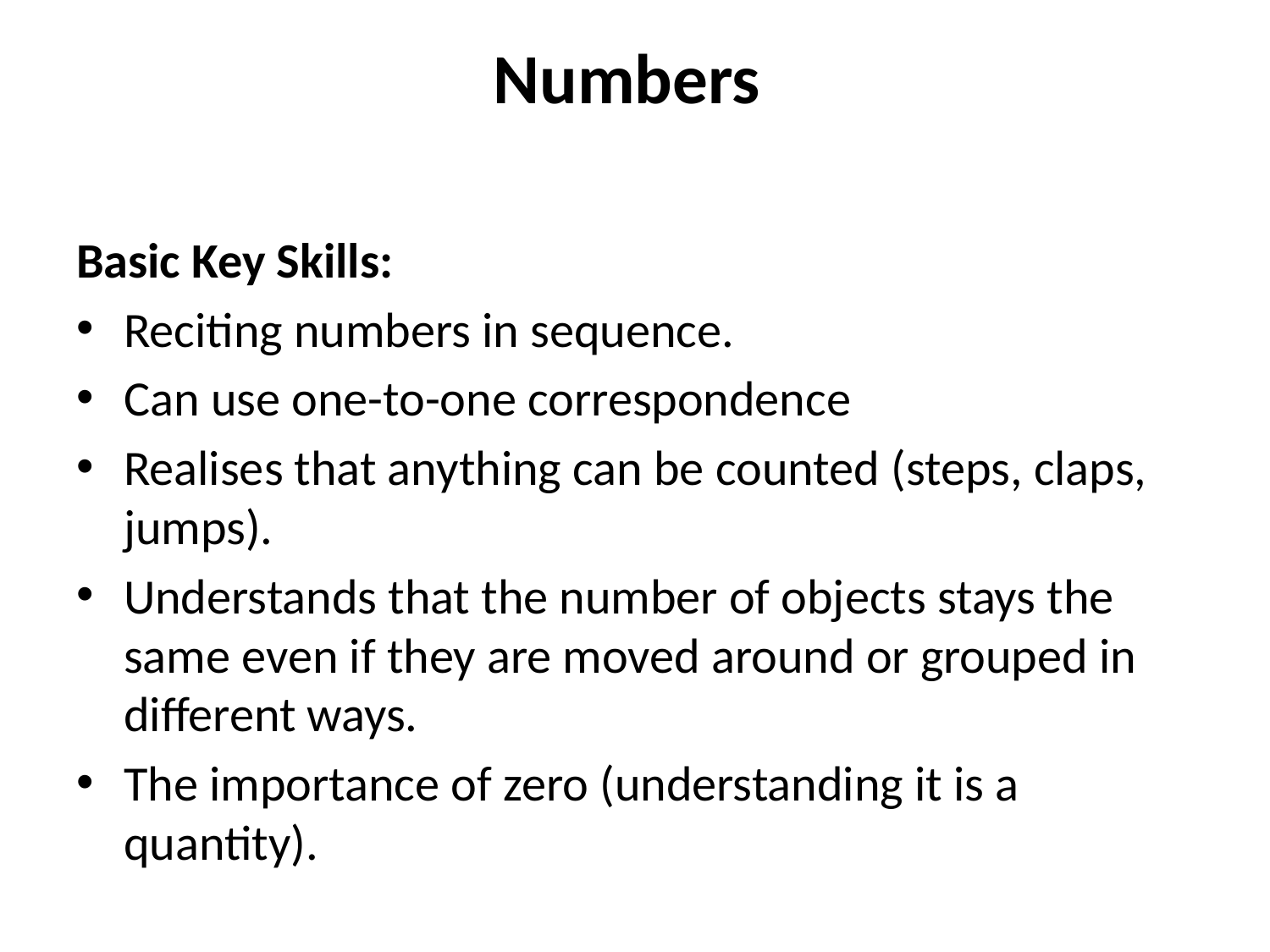

# Numbers
Basic Key Skills:
Reciting numbers in sequence.
Can use one-to-one correspondence
Realises that anything can be counted (steps, claps, jumps).
Understands that the number of objects stays the same even if they are moved around or grouped in different ways.
The importance of zero (understanding it is a quantity).